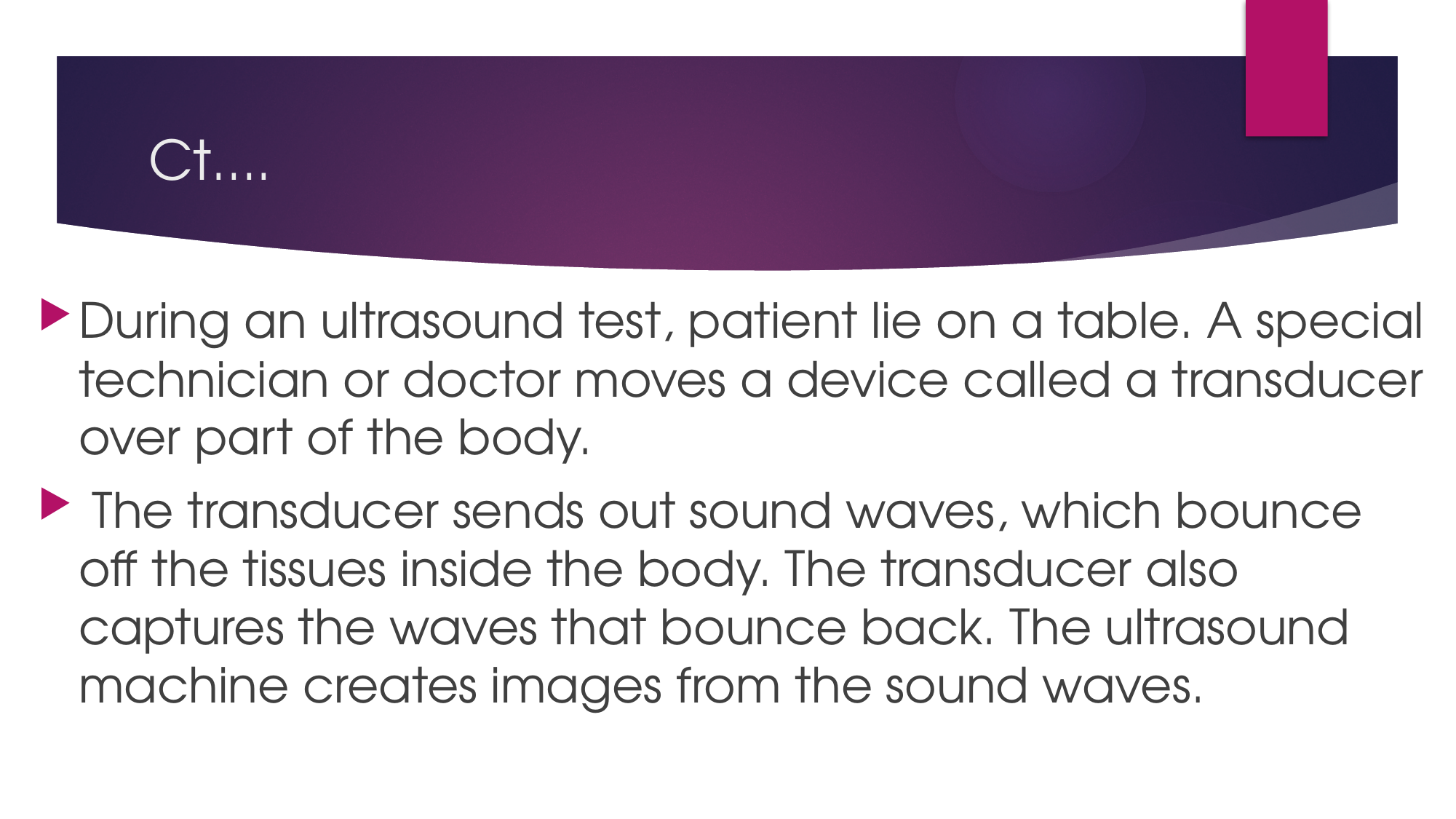

# Ct....
During an ultrasound test, patient lie on a table. A special technician or doctor moves a device called a transducer over part of the body.
 The transducer sends out sound waves, which bounce off the tissues inside the body. The transducer also captures the waves that bounce back. The ultrasound machine creates images from the sound waves.